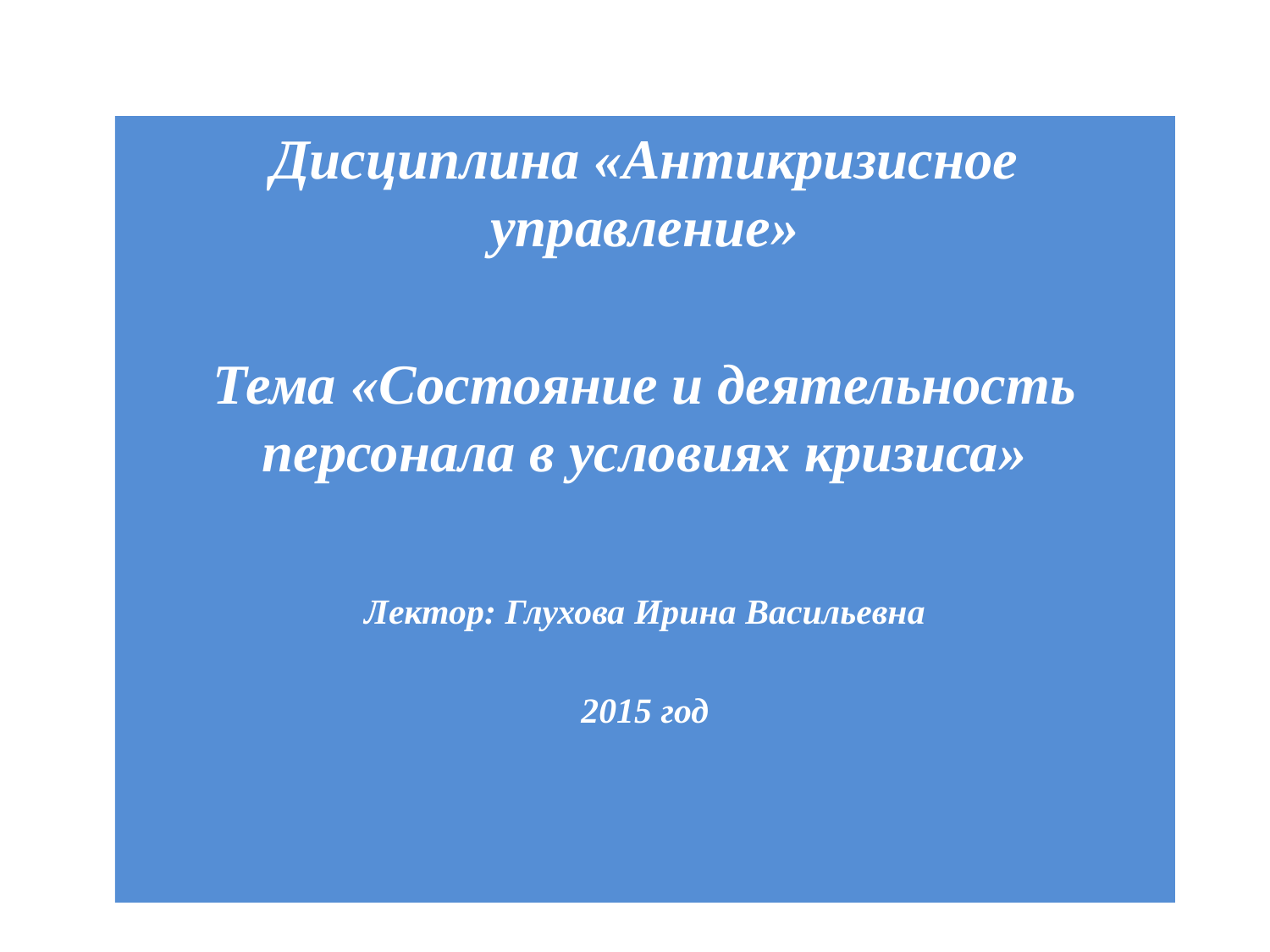

Дисциплина «Антикризисное управление»

Тема «Состояние и деятельность персонала в условиях кризиса»

Лектор: Глухова Ирина Васильевна

2015 год